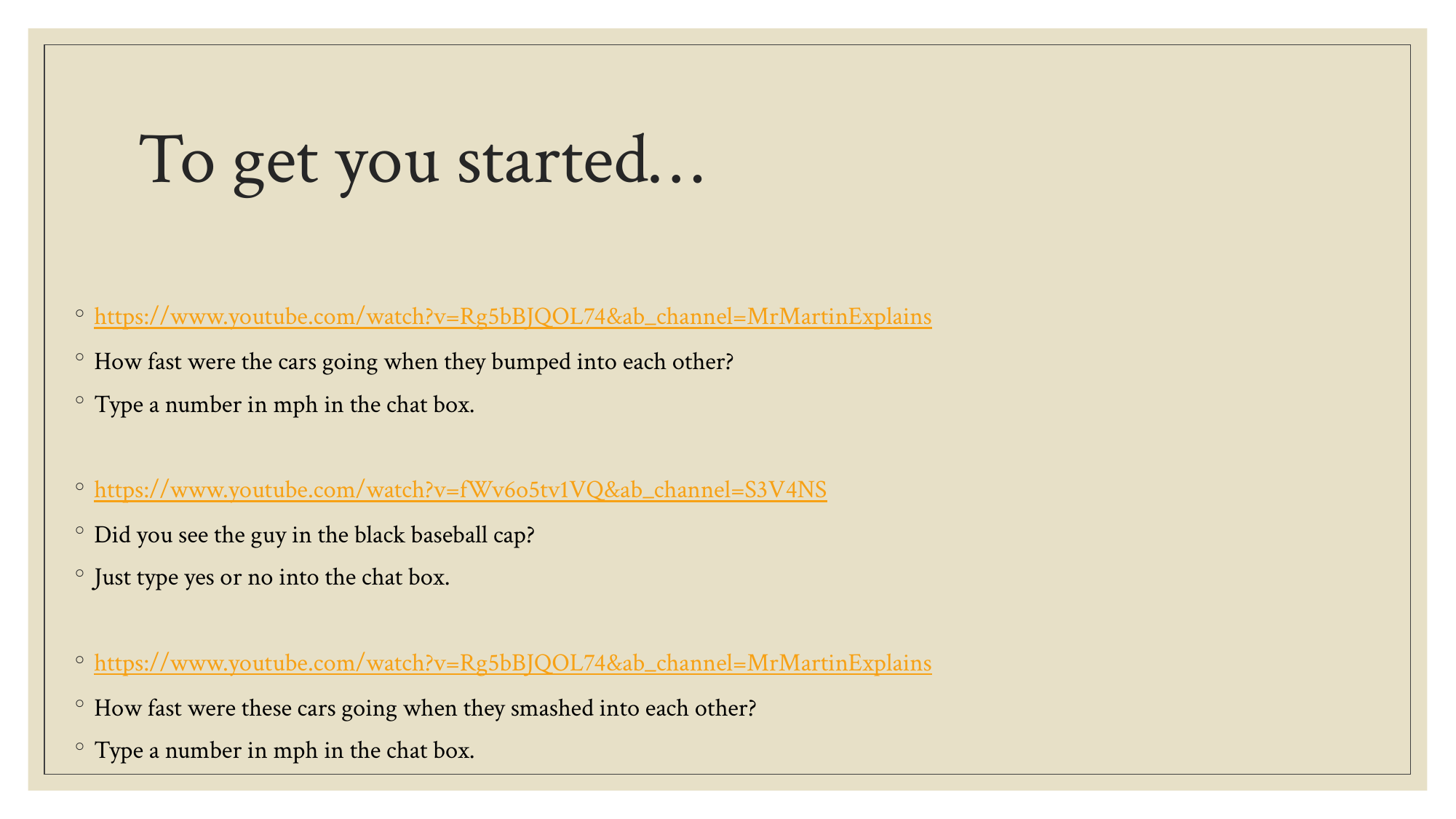

# To get you started…

https://www.youtube.com/watch?v=Rg5bBJQOL74&ab_channel=MrMartinExplains
How fast were the cars going when they bumped into each other?
Type a number in mph in the chat box.

https://www.youtube.com/watch?v=fWv6o5tv1VQ&ab_channel=S3V4NS
Did you see the guy in the black baseball cap?
Just type yes or no into the chat box.

https://www.youtube.com/watch?v=Rg5bBJQOL74&ab_channel=MrMartinExplains
How fast were these cars going when they smashed into each other?
Type a number in mph in the chat box.